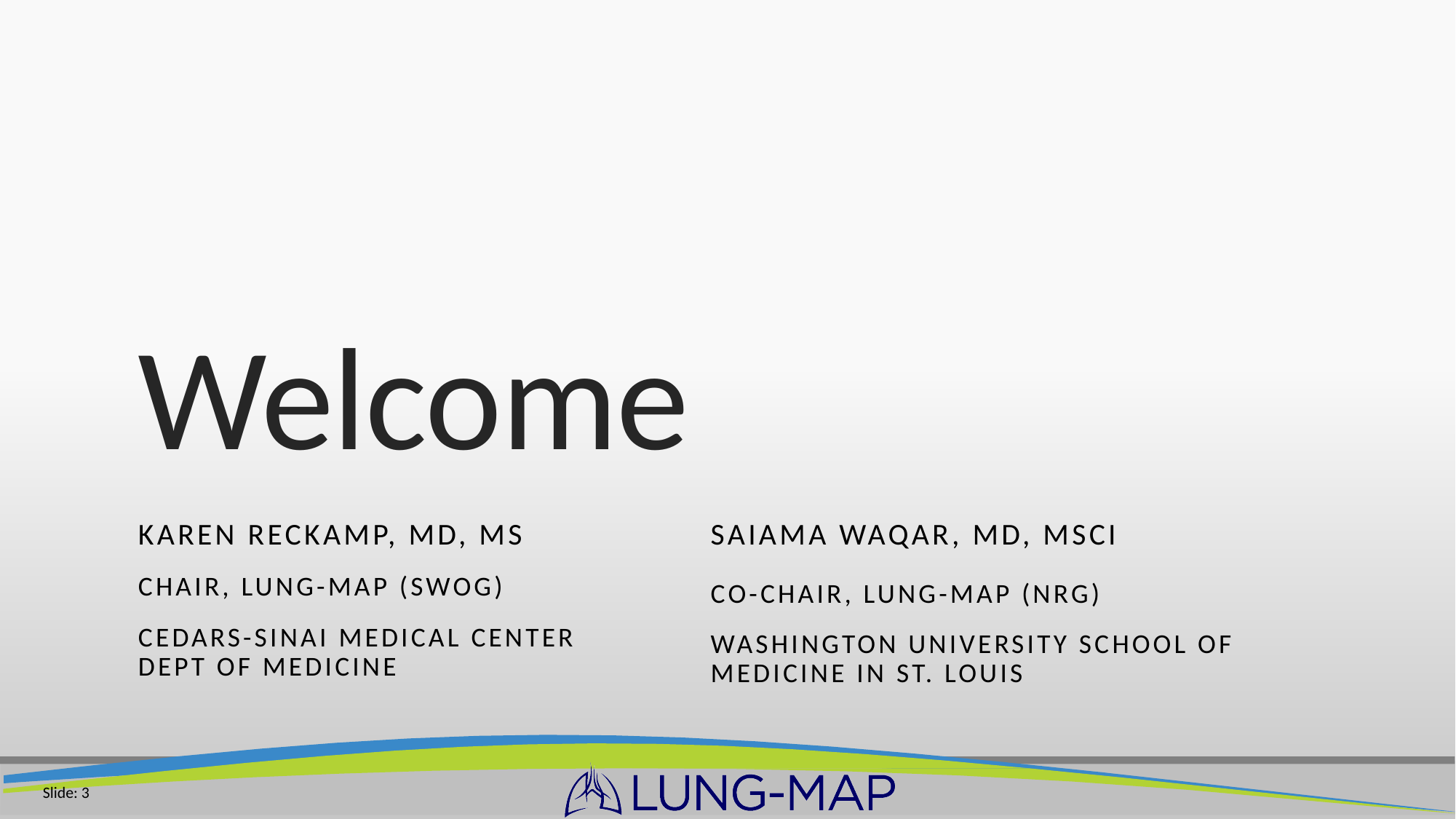

# Welcome
Karen Reckamp, MD, MS
Chair, Lung-MAP (SWOG)
Cedars-Sinai Medical Center Dept of Medicine
Saiama Waqar, MD, MSCI
Co-Chair, Lung-Map (NRG)
Washington University School of Medicine in St. Louis

Slide: 3